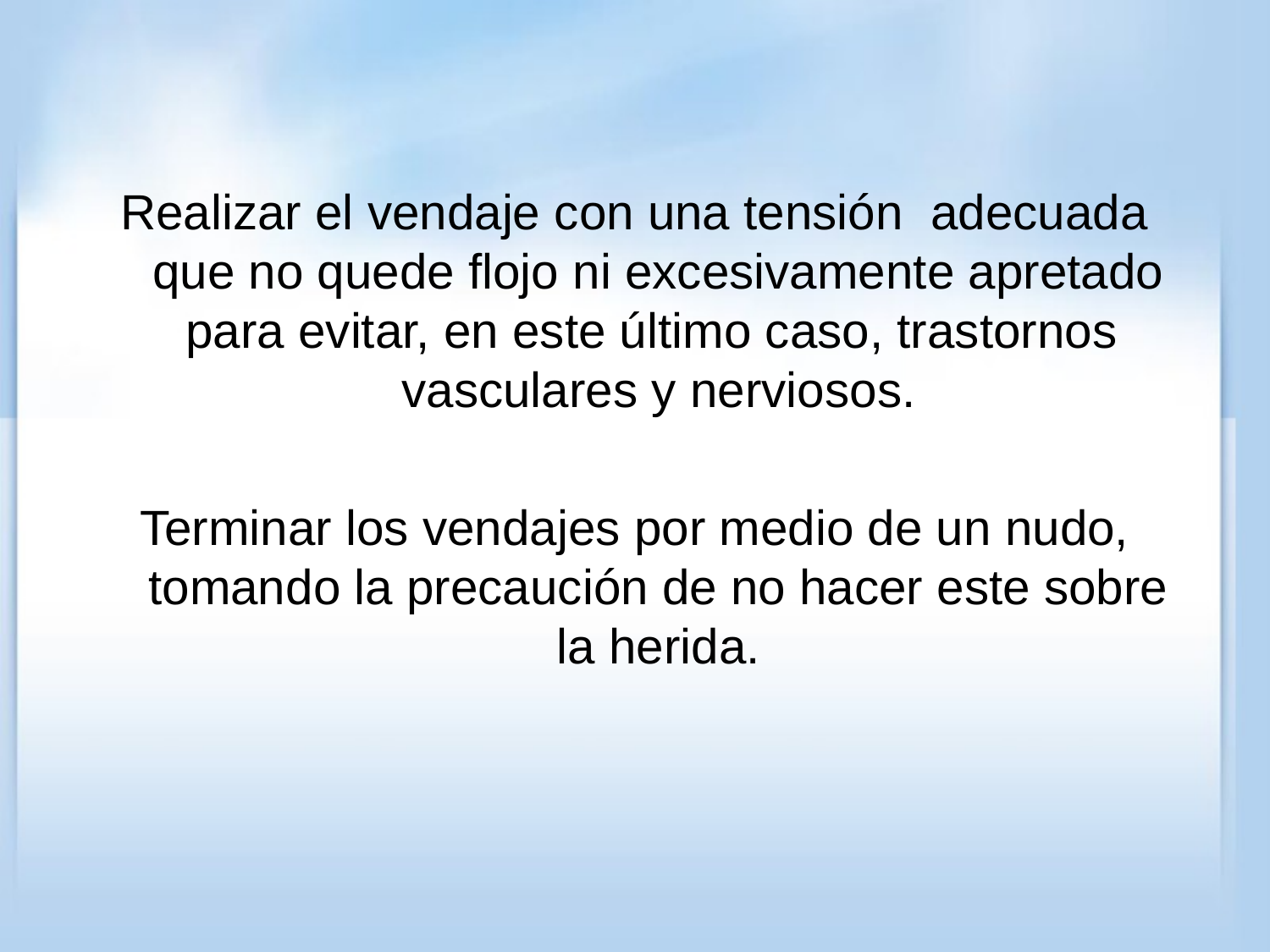

#

Realizar el vendaje con una tensión  adecuada que no quede flojo ni excesivamente apretado para evitar, en este último caso, trastornos  vasculares y nerviosos.

Terminar los vendajes por medio de un nudo, tomando la precaución de no hacer este sobre la herida.